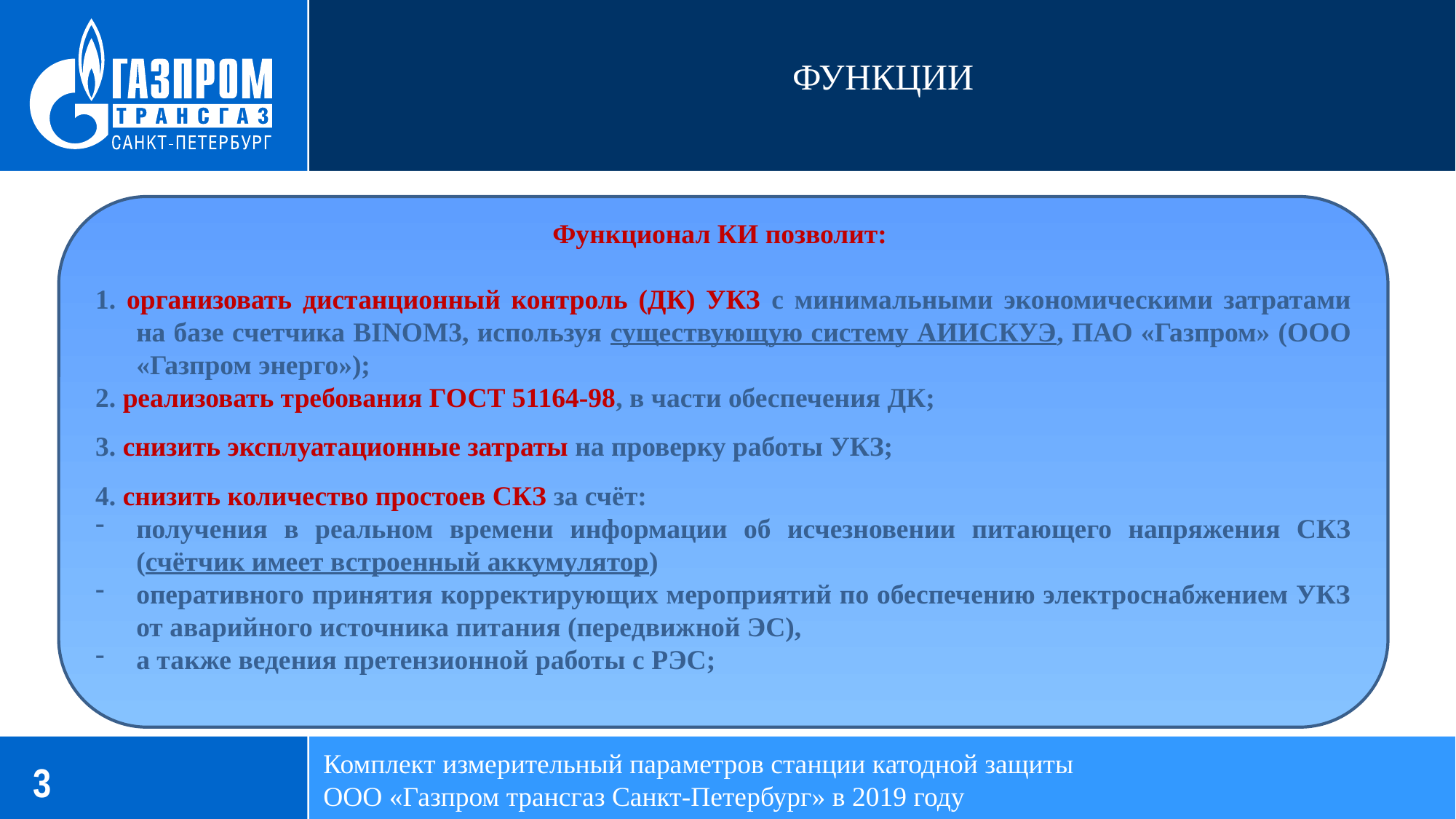

ФУНКЦИИ
Функционал КИ позволит:

1. организовать дистанционный контроль (ДК) УКЗ с минимальными экономическими затратами на базе счетчика BINOM3, используя существующую систему АИИСКУЭ, ПАО «Газпром» (ООО «Газпром энерго»);
2. реализовать требования ГОСТ 51164-98, в части обеспечения ДК;

3. снизить эксплуатационные затраты на проверку работы УКЗ;

4. снизить количество простоев СКЗ за счёт:
получения в реальном времени информации об исчезновении питающего напряжения СКЗ (счётчик имеет встроенный аккумулятор)
оперативного принятия корректирующих мероприятий по обеспечению электроснабжением УКЗ от аварийного источника питания (передвижной ЭС),
а также ведения претензионной работы с РЭС;

Комплект измерительный параметров станции катодной защиты
ООО «Газпром трансгаз Санкт-Петербург» в 2019 году